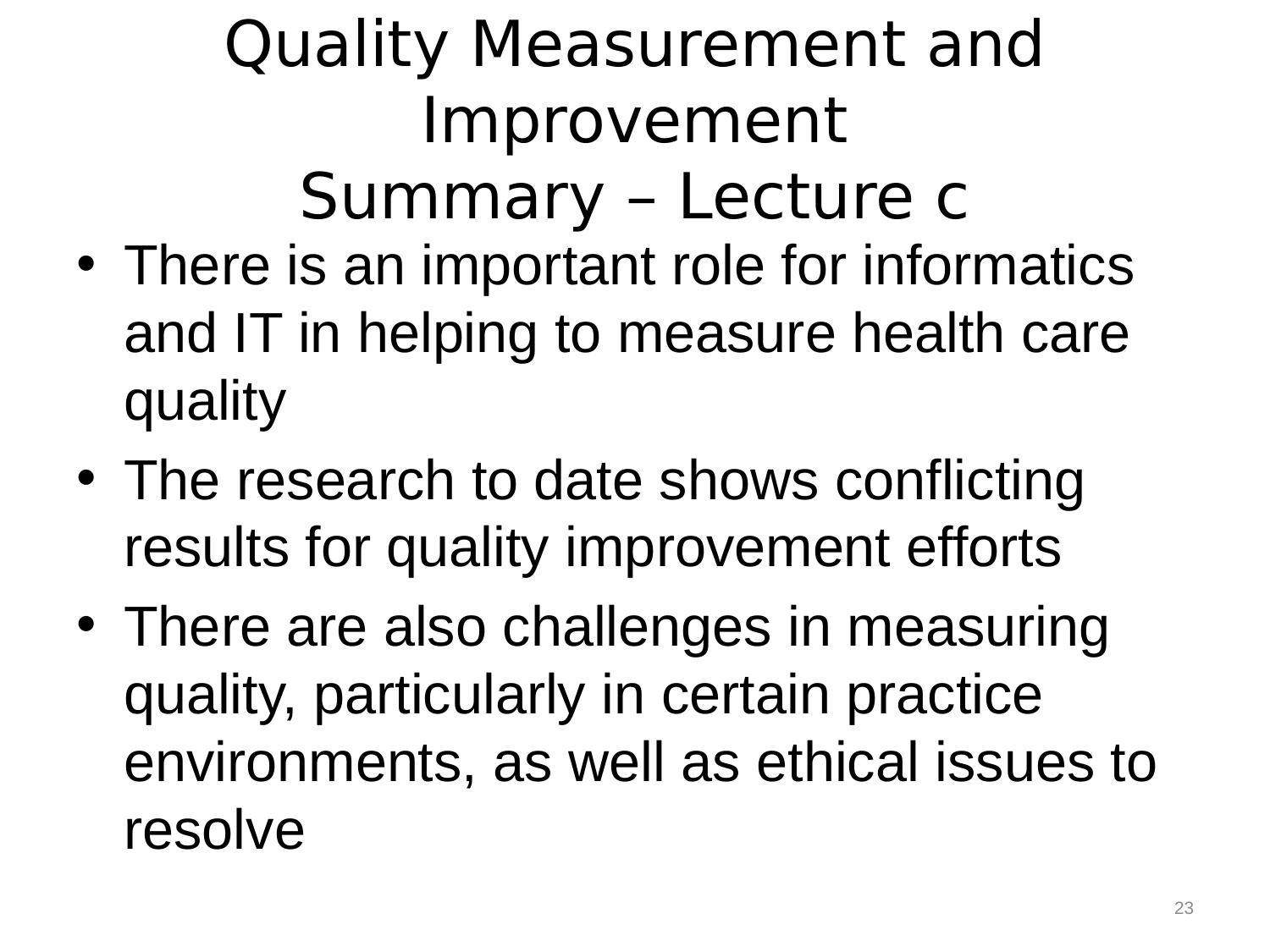

# Quality Measurement and Improvement Summary – Lecture c
There is an important role for informatics and IT in helping to measure health care quality
The research to date shows conflicting results for quality improvement efforts
There are also challenges in measuring quality, particularly in certain practice environments, as well as ethical issues to resolve
23